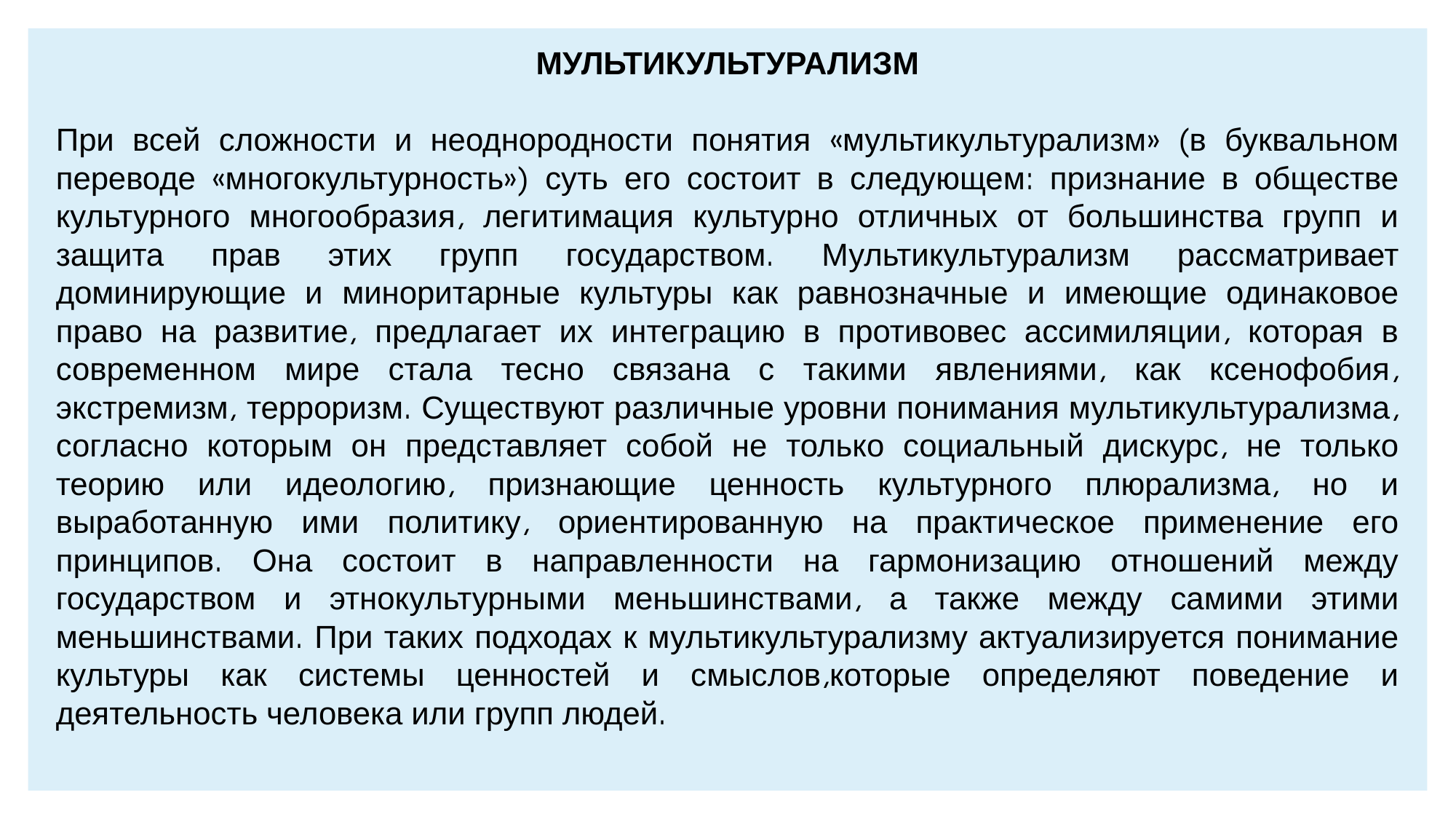

МУЛЬТИКУЛЬТУРАЛИЗМ

При всей сложности и неоднородности понятия «мультикультурализм» (в буквальном переводе «многокультурность») суть его состоит в следующем: признание в обществе культурного многообразия, легитимация культурно отличных от большинства групп и защита прав этих групп государством. Мультикультурализм рассматривает доминирующие и миноритарные культуры как равнозначные и имеющие одинаковое право на развитие, предлагает их интеграцию в противовес ассимиляции, которая в современном мире стала тесно связана с такими явлениями, как ксенофобия, экстремизм, терроризм. Существуют различные уровни понимания мультикультурализма, согласно которым он представляет собой не только социальный дискурс, не только теорию или идеологию, признающие ценность культурного плюрализма, но и выработанную ими политику, ориентированную на практическое применение его принципов. Она состоит в направленности на гармонизацию отношений между государством и этнокультурными меньшинствами, а также между самими этими меньшинствами. При таких подходах к мультикультурализму актуализируется понимание культуры как системы ценностей и смыслов,которые определяют поведение и деятельность человека или групп людей.